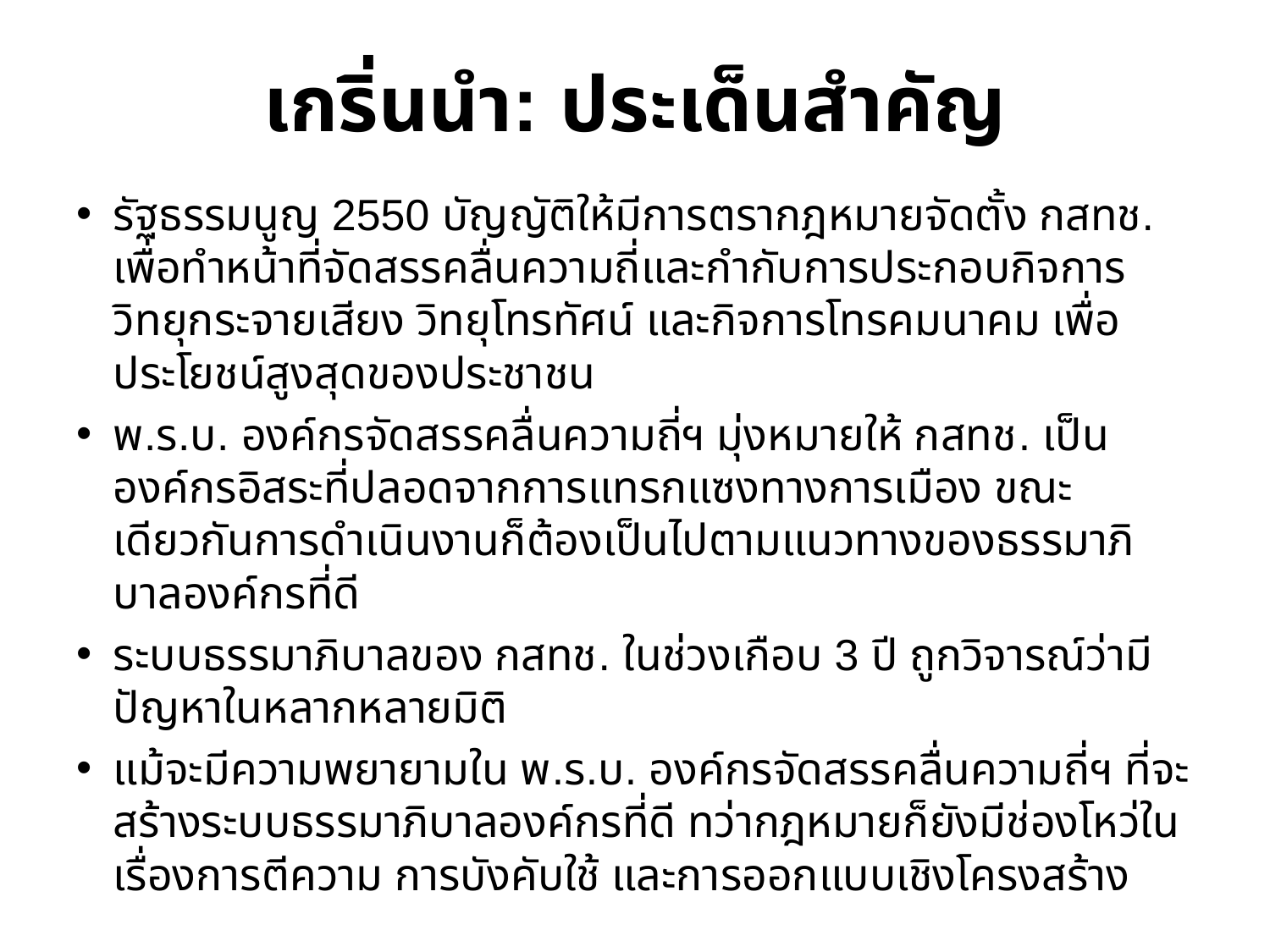

# เกริ่นนำ: ประเด็นสำคัญ
รัฐธรรมนูญ 2550 บัญญัติให้มีการตรากฎหมายจัดตั้ง กสทช. เพื่อทำหน้าที่จัดสรรคลื่นความถี่และกำกับการประกอบกิจการวิทยุกระจายเสียง วิทยุโทรทัศน์ และกิจการโทรคมนาคม เพื่อประโยชน์สูงสุดของประชาชน
พ.ร.บ. องค์กรจัดสรรคลื่นความถี่ฯ มุ่งหมายให้ กสทช. เป็นองค์กรอิสระที่ปลอดจากการแทรกแซงทางการเมือง ขณะเดียวกันการดำเนินงานก็ต้องเป็นไปตามแนวทางของธรรมาภิบาลองค์กรที่ดี
ระบบธรรมาภิบาลของ กสทช. ในช่วงเกือบ 3 ปี ถูกวิจารณ์ว่ามีปัญหาในหลากหลายมิติ
แม้จะมีความพยายามใน พ.ร.บ. องค์กรจัดสรรคลื่นความถี่ฯ ที่จะสร้างระบบธรรมาภิบาลองค์กรที่ดี ทว่ากฎหมายก็ยังมีช่องโหว่ในเรื่องการตีความ การบังคับใช้ และการออกแบบเชิงโครงสร้าง